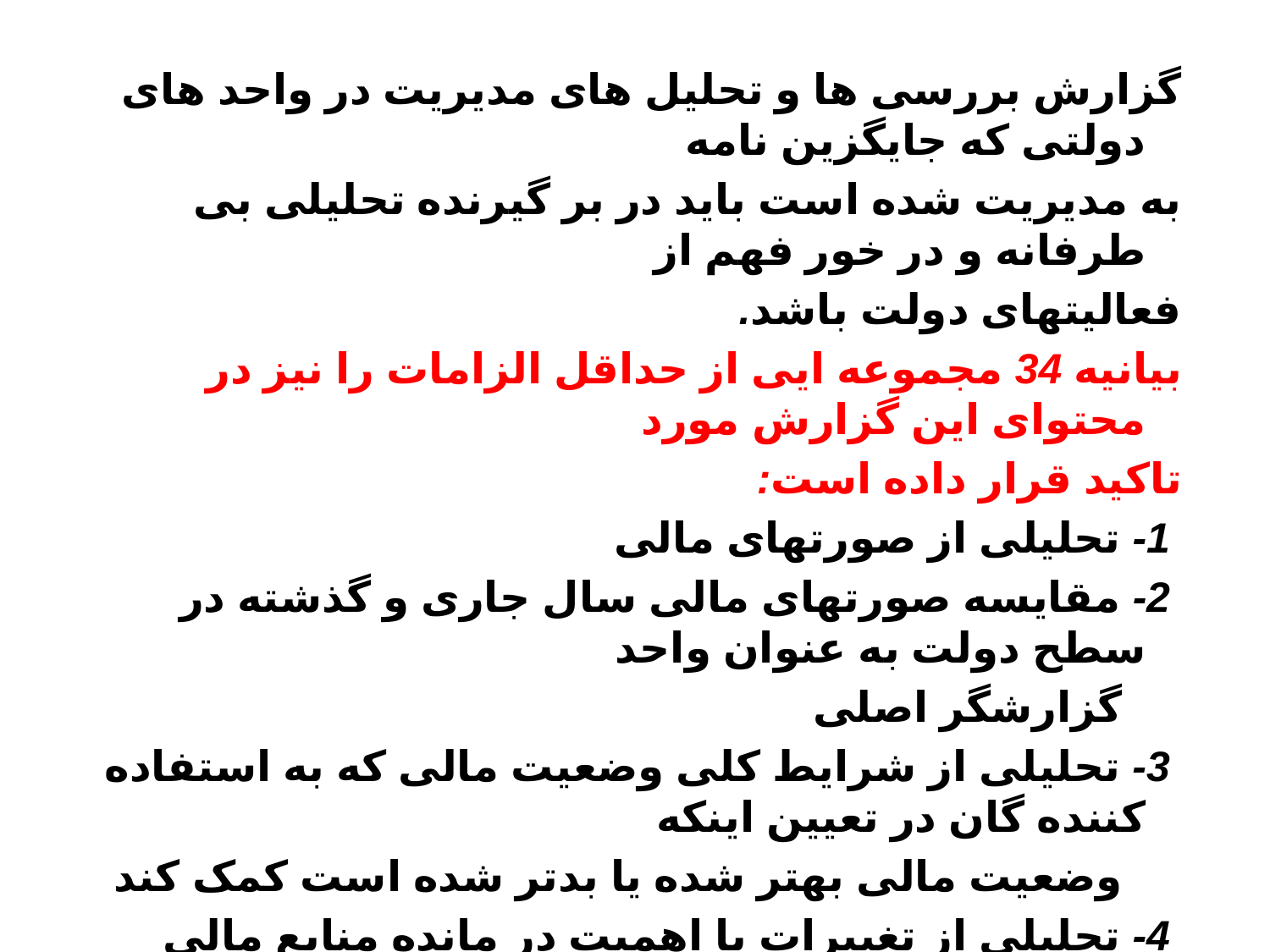

گزارش بررسی ها و تحلیل های مدیریت در واحد های دولتی که جایگزین نامه
 به مدیریت شده است باید در بر گیرنده تحلیلی بی طرفانه و در خور فهم از
 فعالیتهای دولت باشد.
 بیانیه 34 مجموعه ایی از حداقل الزامات را نیز در محتوای این گزارش مورد
 تاکید قرار داده است:
  1- تحلیلی از صورتهای مالی
  2- مقایسه صورتهای مالی سال جاری و گذشته در سطح دولت به عنوان واحد
      گزارشگر اصلی
  3- تحلیلی از شرایط کلی وضعیت مالی که به استفاده کننده گان در تعیین اینکه
      وضعیت مالی بهتر شده یا بدتر شده است کمک کند
  4- تحلیلی از تغییرات با اهمیت در مانده منابع مالی ( حسابهای مستقل)
  5- تحلیلی از مقایسه بودجه اولیه . بودجه اصلاحی و نتایج واقعی